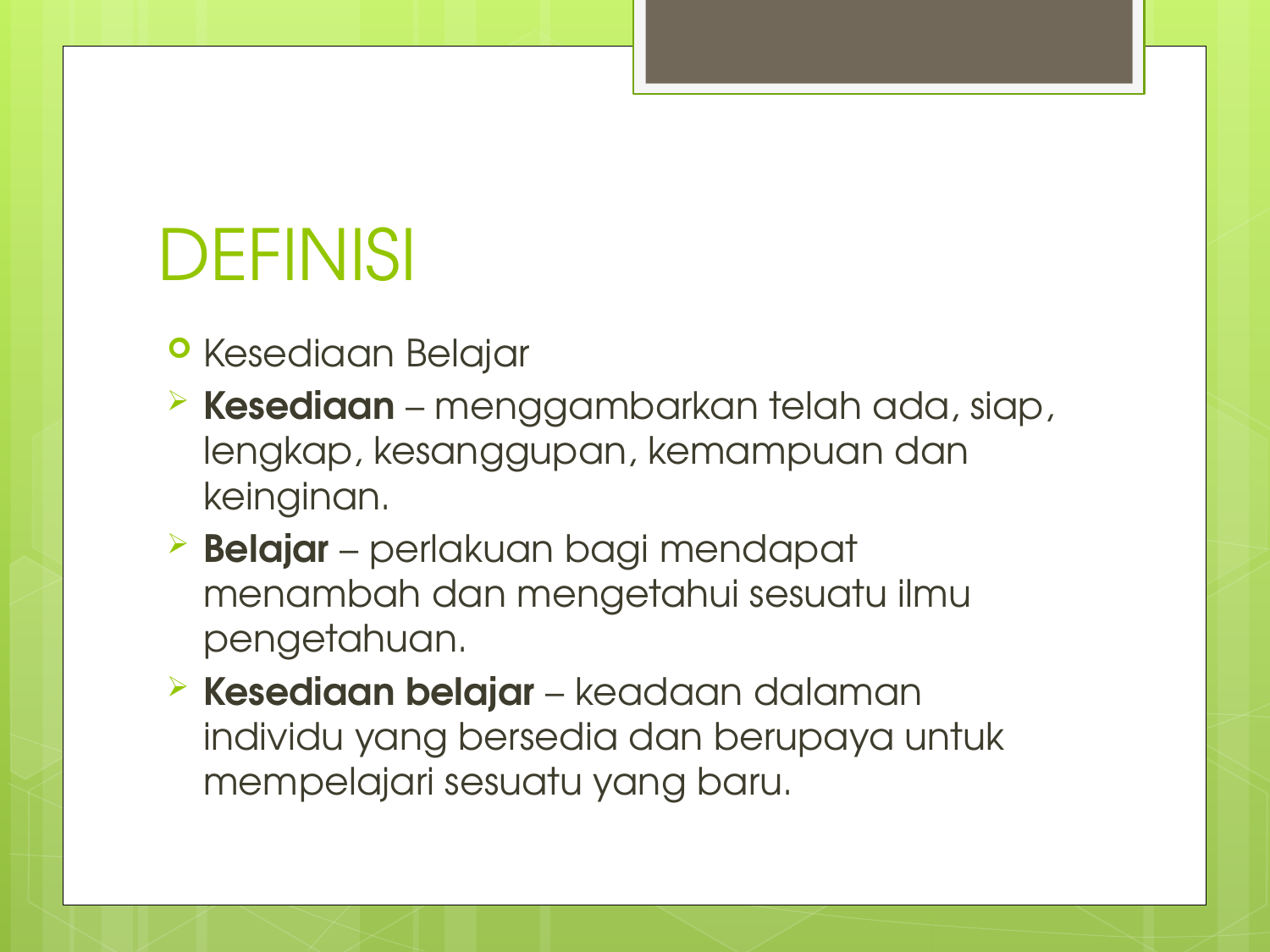

# DEFINISI
Kesediaan Belajar
Kesediaan – menggambarkan telah ada, siap, lengkap, kesanggupan, kemampuan dan keinginan.
Belajar – perlakuan bagi mendapat menambah dan mengetahui sesuatu ilmu pengetahuan.
Kesediaan belajar – keadaan dalaman individu yang bersedia dan berupaya untuk mempelajari sesuatu yang baru.